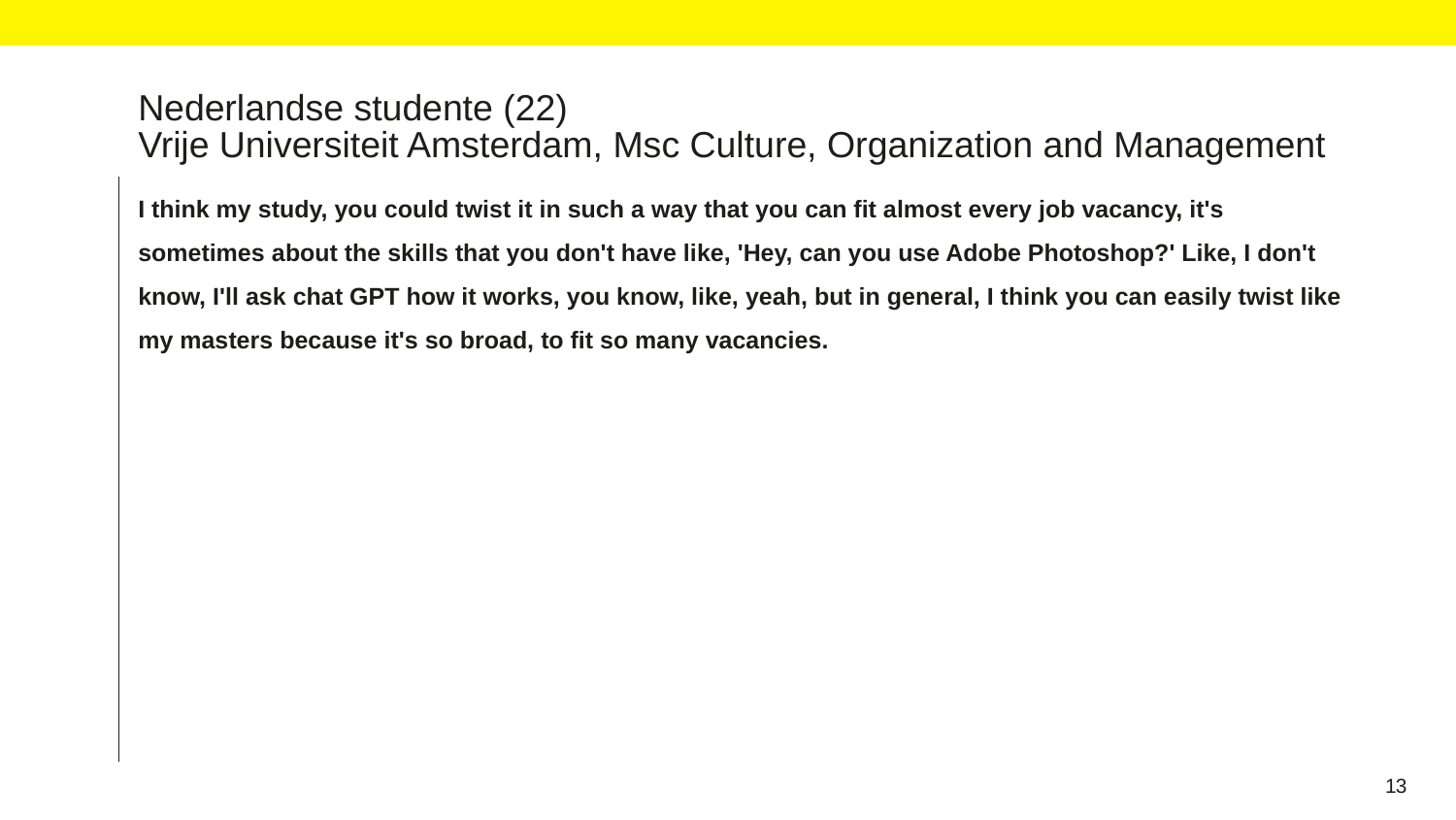

# Nederlandse studente (22) Vrije Universiteit Amsterdam, Msc Culture, Organization and Management
I think my study, you could twist it in such a way that you can fit almost every job vacancy, it's sometimes about the skills that you don't have like, 'Hey, can you use Adobe Photoshop?' Like, I don't know, I'll ask chat GPT how it works, you know, like, yeah, but in general, I think you can easily twist like my masters because it's so broad, to fit so many vacancies.

13